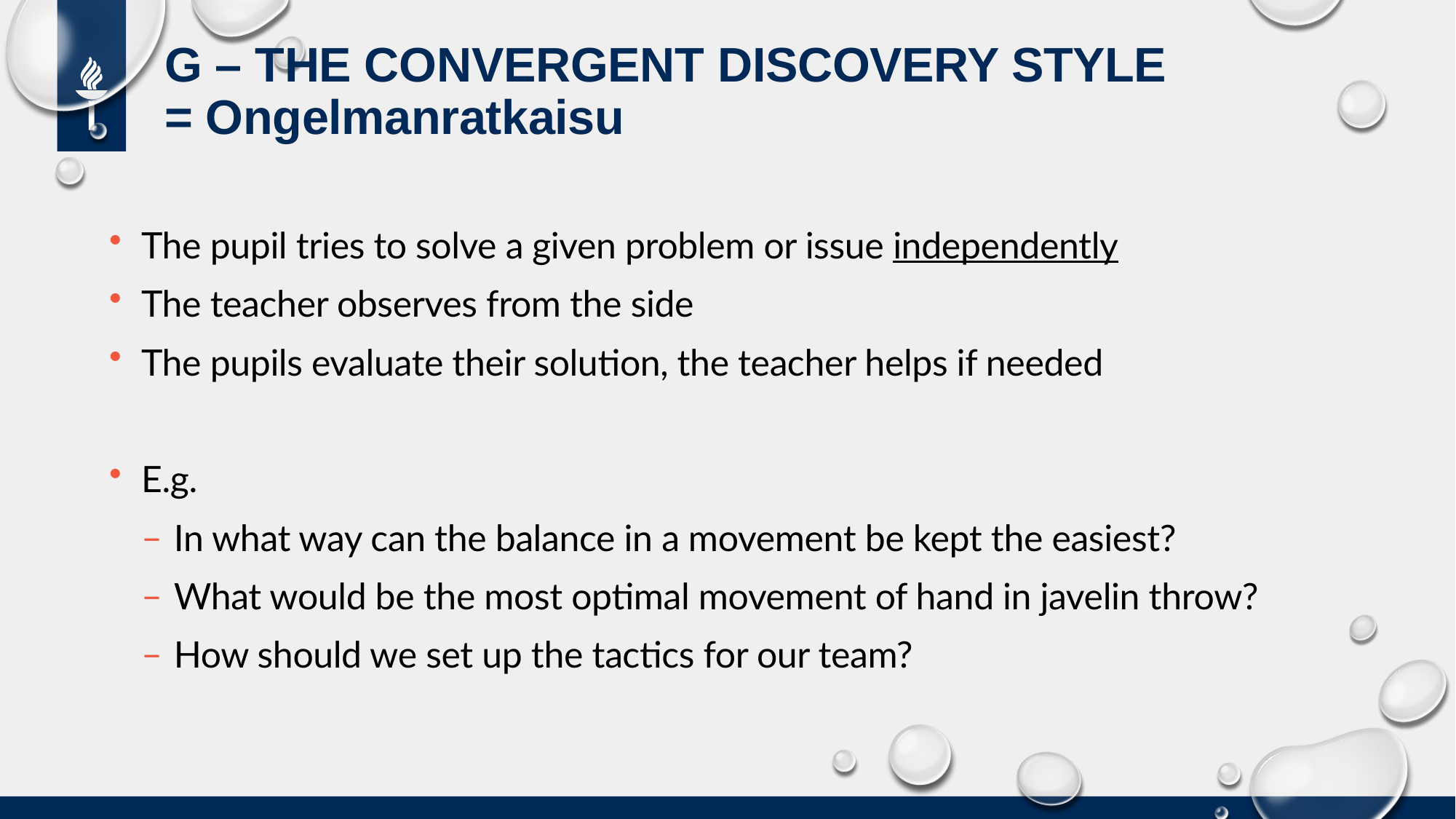

# G – THE CONVERGENT DISCOVERY STYLE = Ongelmanratkaisu
The pupil tries to solve a given problem or issue independently
The teacher observes from the side
The pupils evaluate their solution, the teacher helps if needed

E.g.
In what way can the balance in a movement be kept the easiest?
What would be the most optimal movement of hand in javelin throw?
How should we set up the tactics for our team?